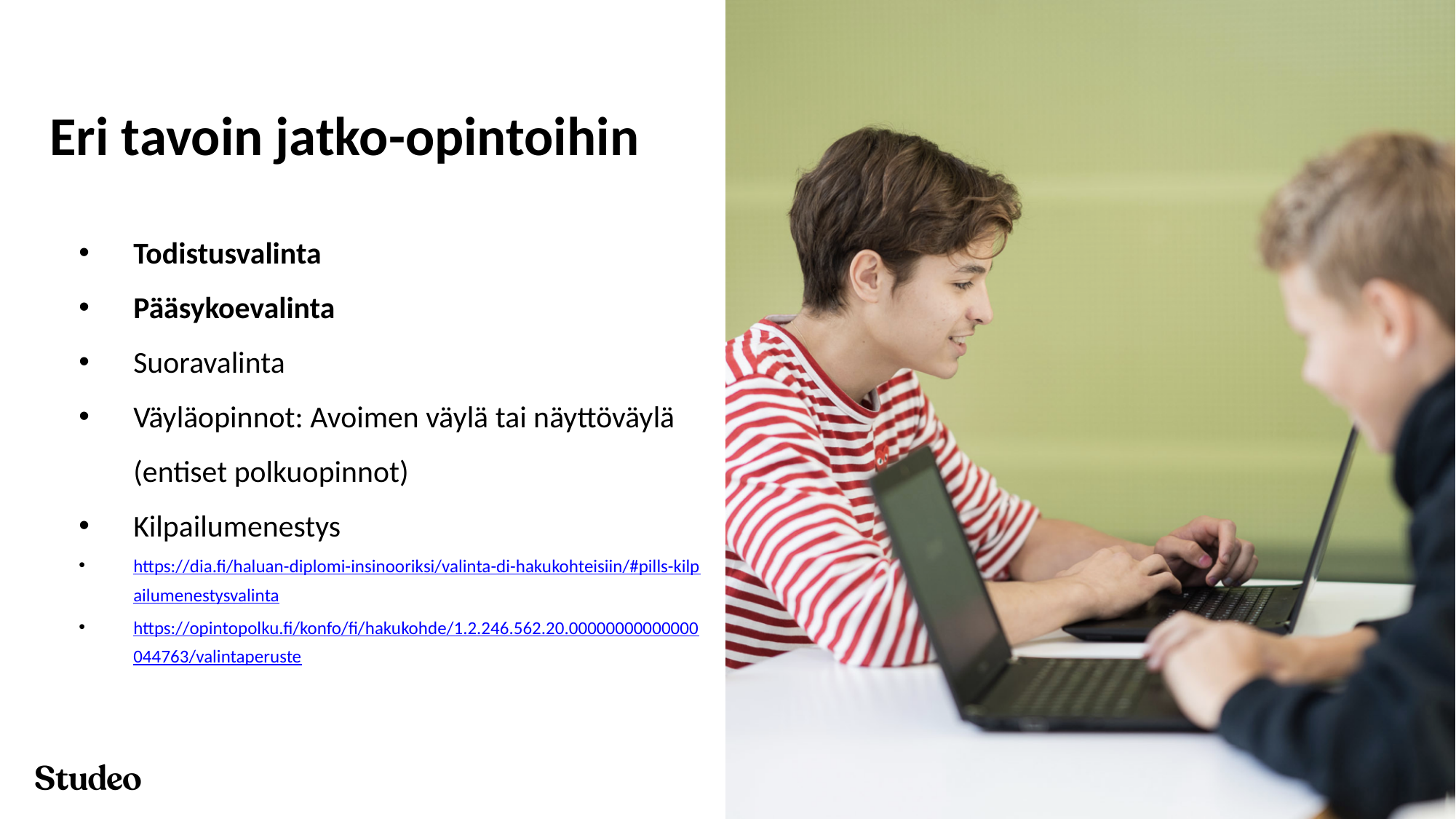

Eri tavoin jatko-opintoihin
Todistusvalinta
Pääsykoevalinta
Suoravalinta
Väyläopinnot: Avoimen väylä tai näyttöväylä (entiset polkuopinnot)
Kilpailumenestys
https://dia.fi/haluan-diplomi-insinooriksi/valinta-di-hakukohteisiin/#pills-kilpailumenestysvalinta
https://opintopolku.fi/konfo/fi/hakukohde/1.2.246.562.20.00000000000000044763/valintaperuste